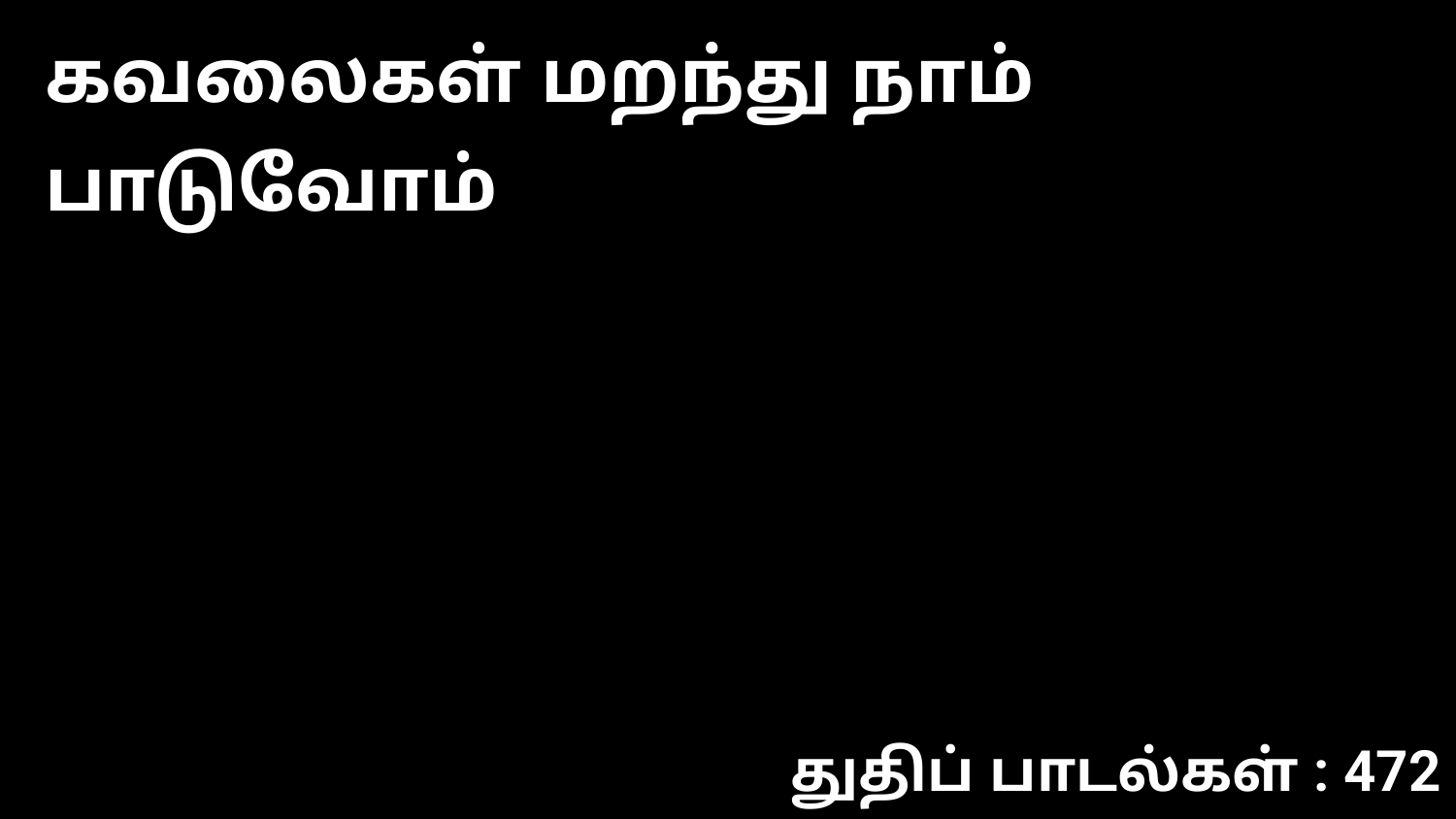

கவலைகள் மறந்து நாம் பாடுவோம்
துதிப் பாடல்கள் : 472